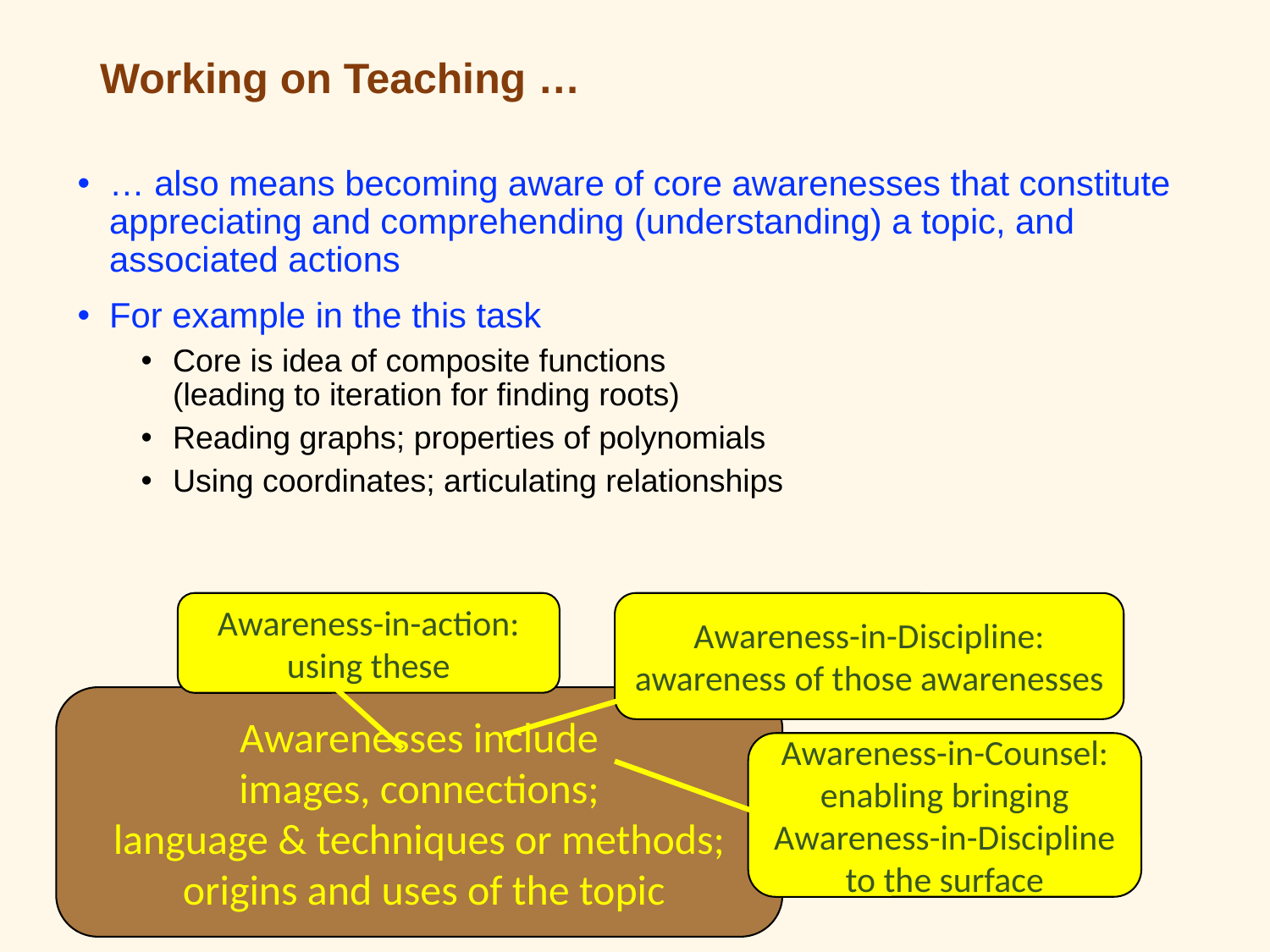

# Working on Teaching …
… also means becoming aware of core awarenesses that constitute appreciating and comprehending (understanding) a topic, and associated actions
For example in the this task
Core is idea of composite functions
(leading to iteration for finding roots)
Reading graphs; properties of polynomials
Using coordinates; articulating relationships
Awareness-in-Discipline:
awareness of those awarenesses
Awareness-in-action:
using these
Awarenesses include
 images, connections;
language & techniques or methods;
 origins and uses of the topic
Awareness-in-Counsel:
enabling bringing Awareness-in-Discipline to the surface